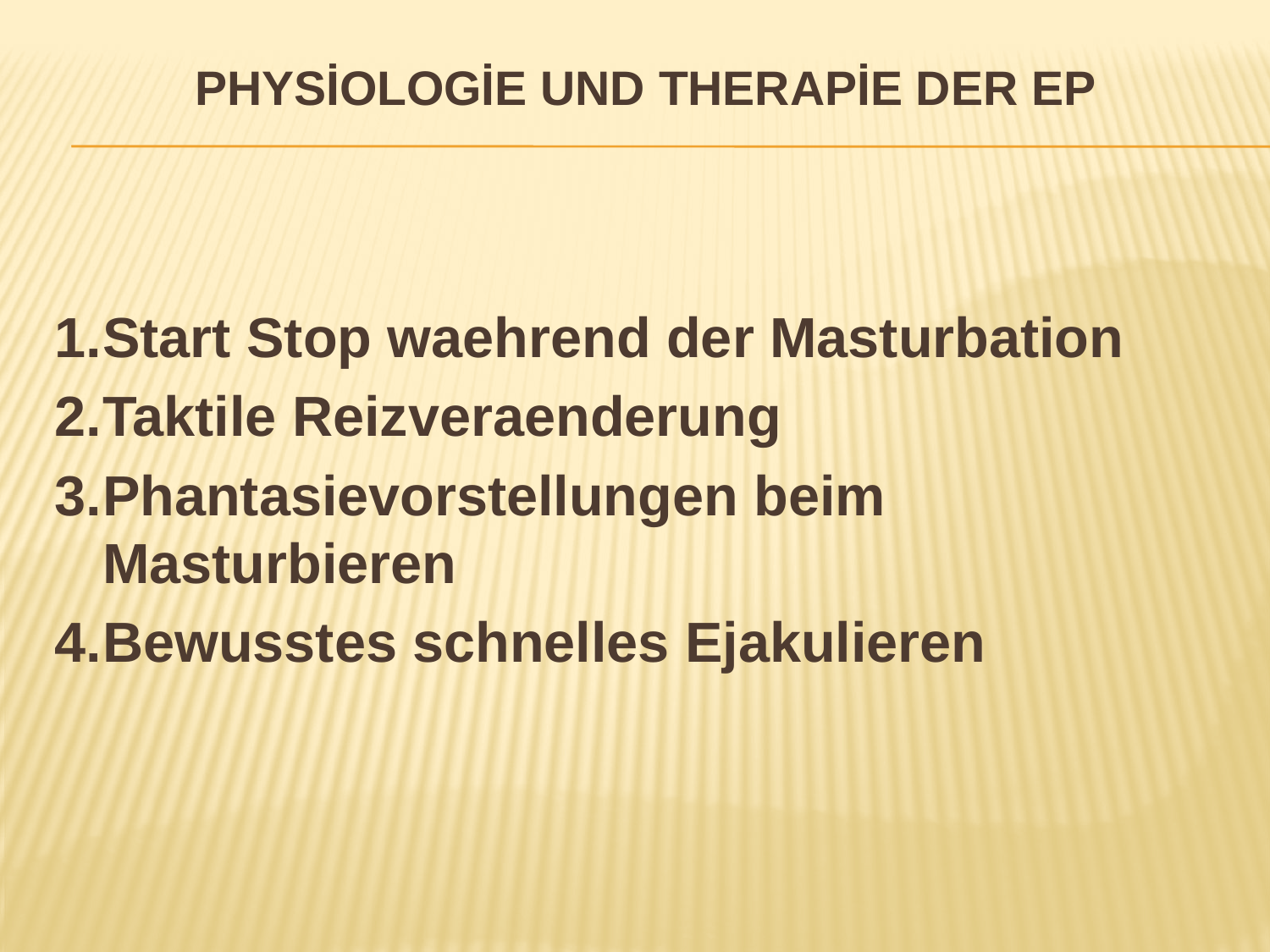

# Physiologie und Therapie der EP

1.	Start Stop waehrend der Masturbation
2.	Taktile Reizveraenderung
3.	Phantasievorstellungen beim Masturbieren
4.	Bewusstes schnelles Ejakulieren